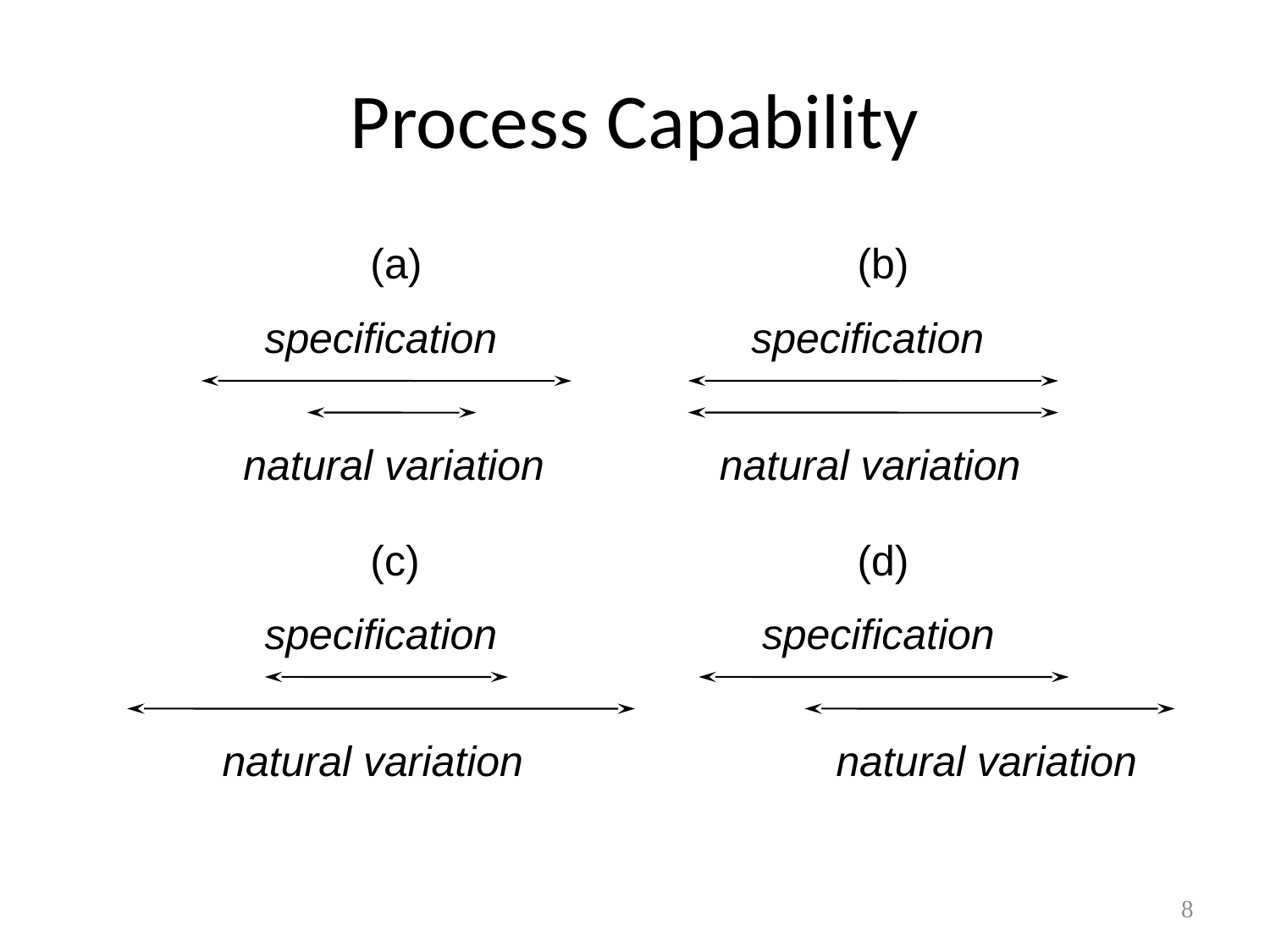

# Process Capability
(a)
(b)
specification
specification

natural variation
natural variation
(c)
(d)
specification
specification

natural variation
natural variation
8